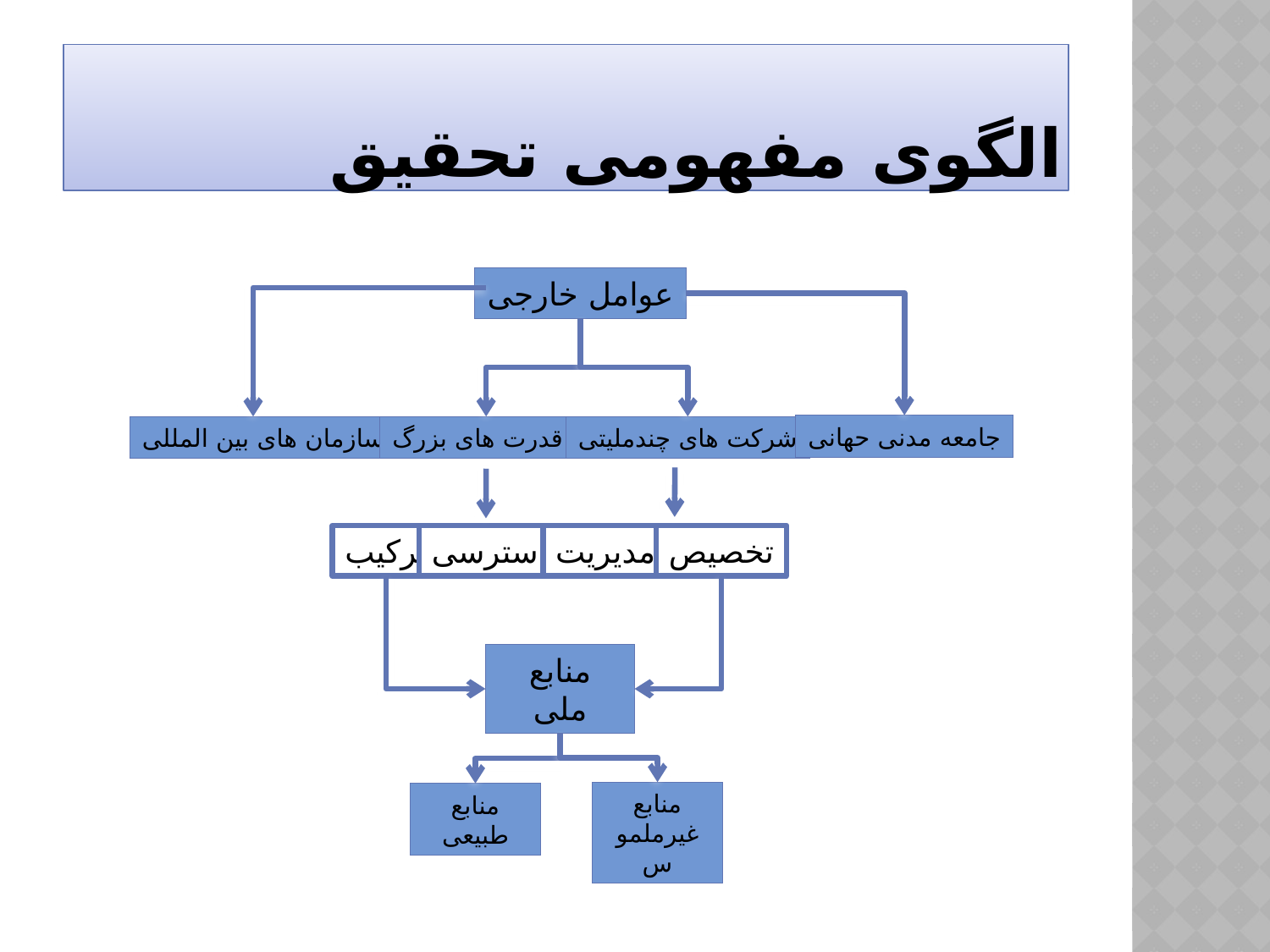

# الگوی مفهومی تحقیق
عوامل خارجی
جامعه مدنی حهانی
سازمان های بین المللی
قدرت های بزرگ
شرکت های چندملیتی
ترکیب
دسترسی
مدیریت
تخصیص
منابع ملی
منابع غیرملموس
منابع طبیعی